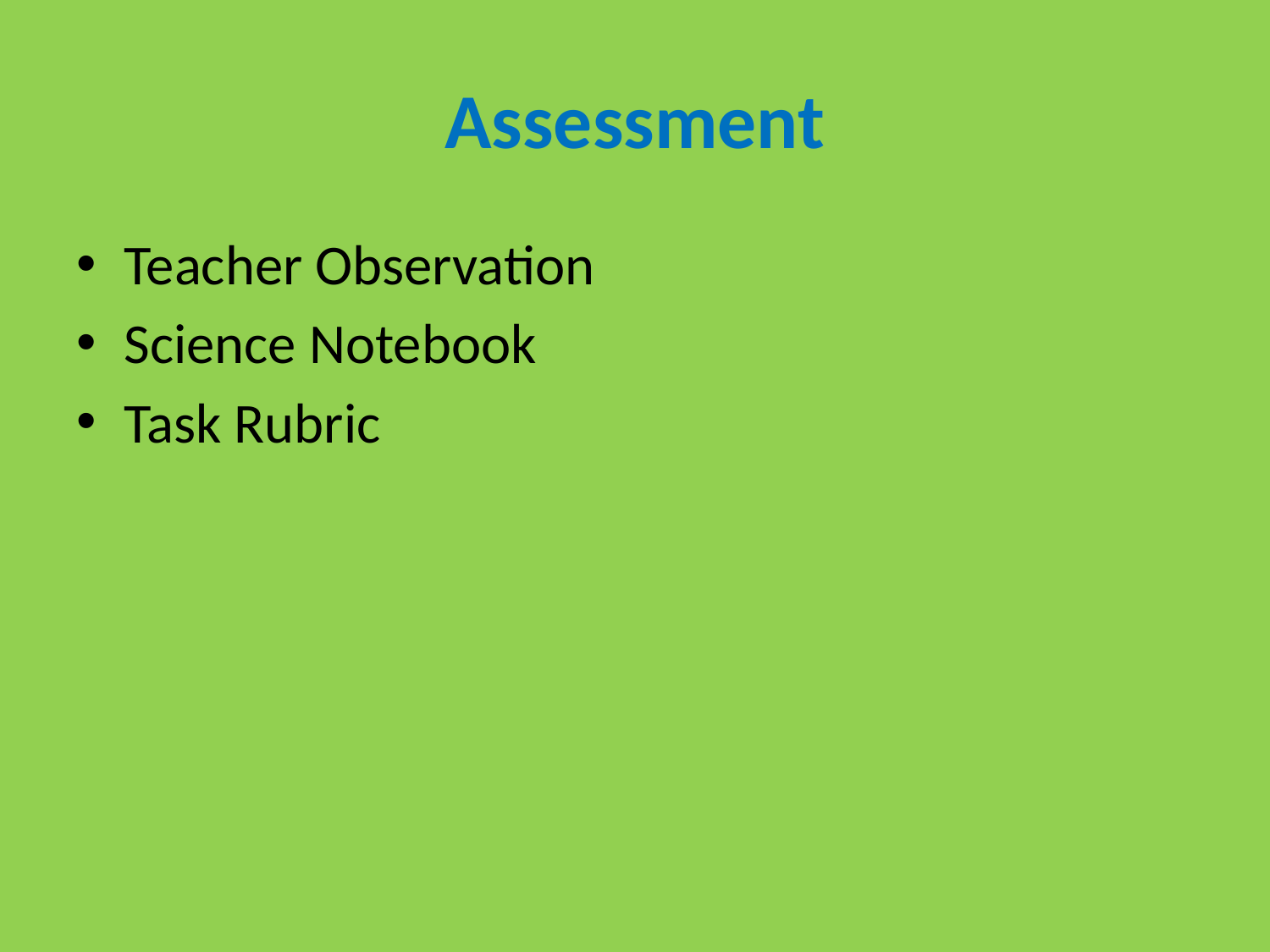

# Assessment
Teacher Observation
Science Notebook
Task Rubric